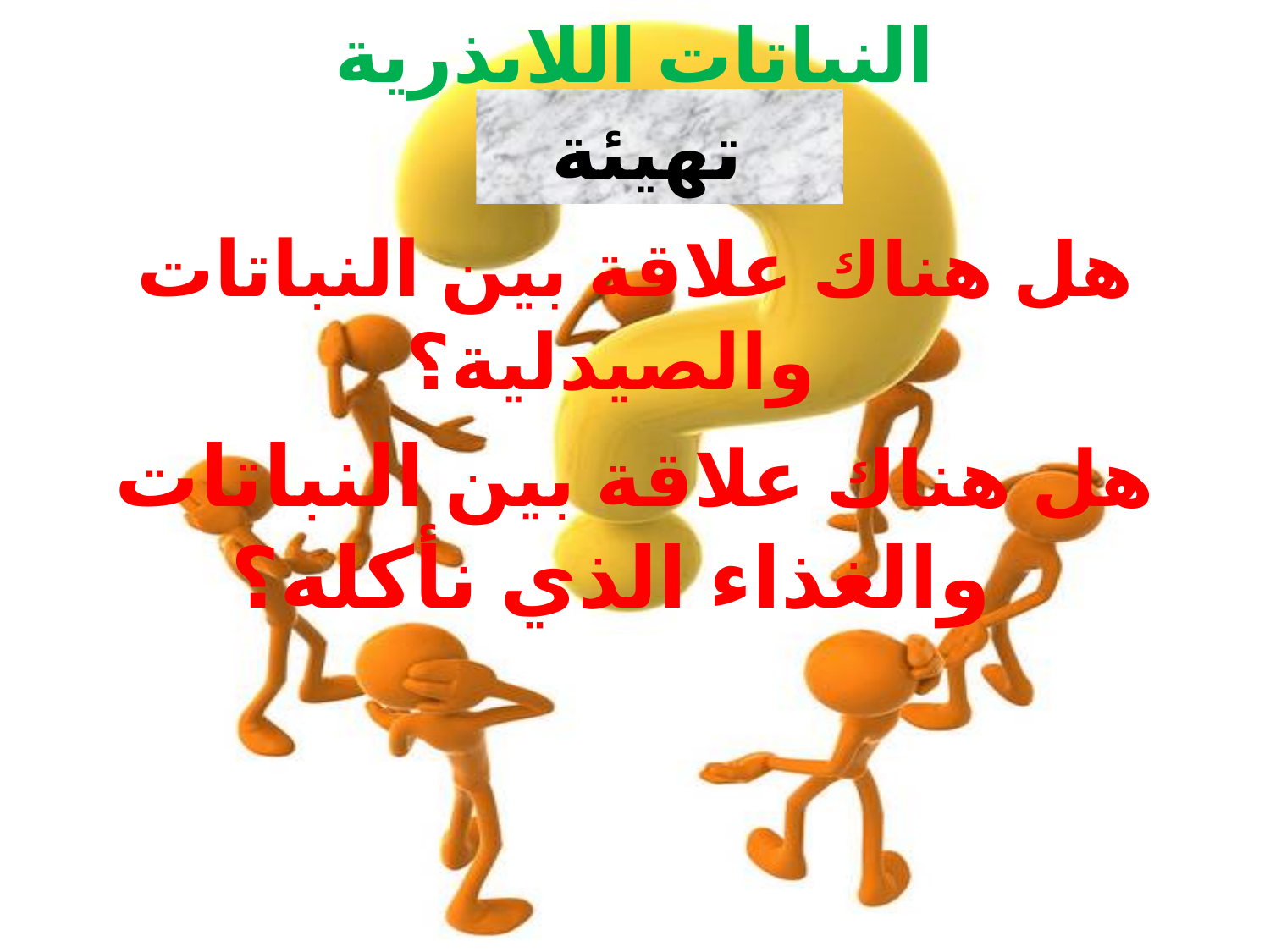

النباتات اللابذرية

هل هناك علاقة بين النباتات والصيدلية؟
هل هناك علاقة بين النباتات والغذاء الذي نأكله؟

    تهيئة